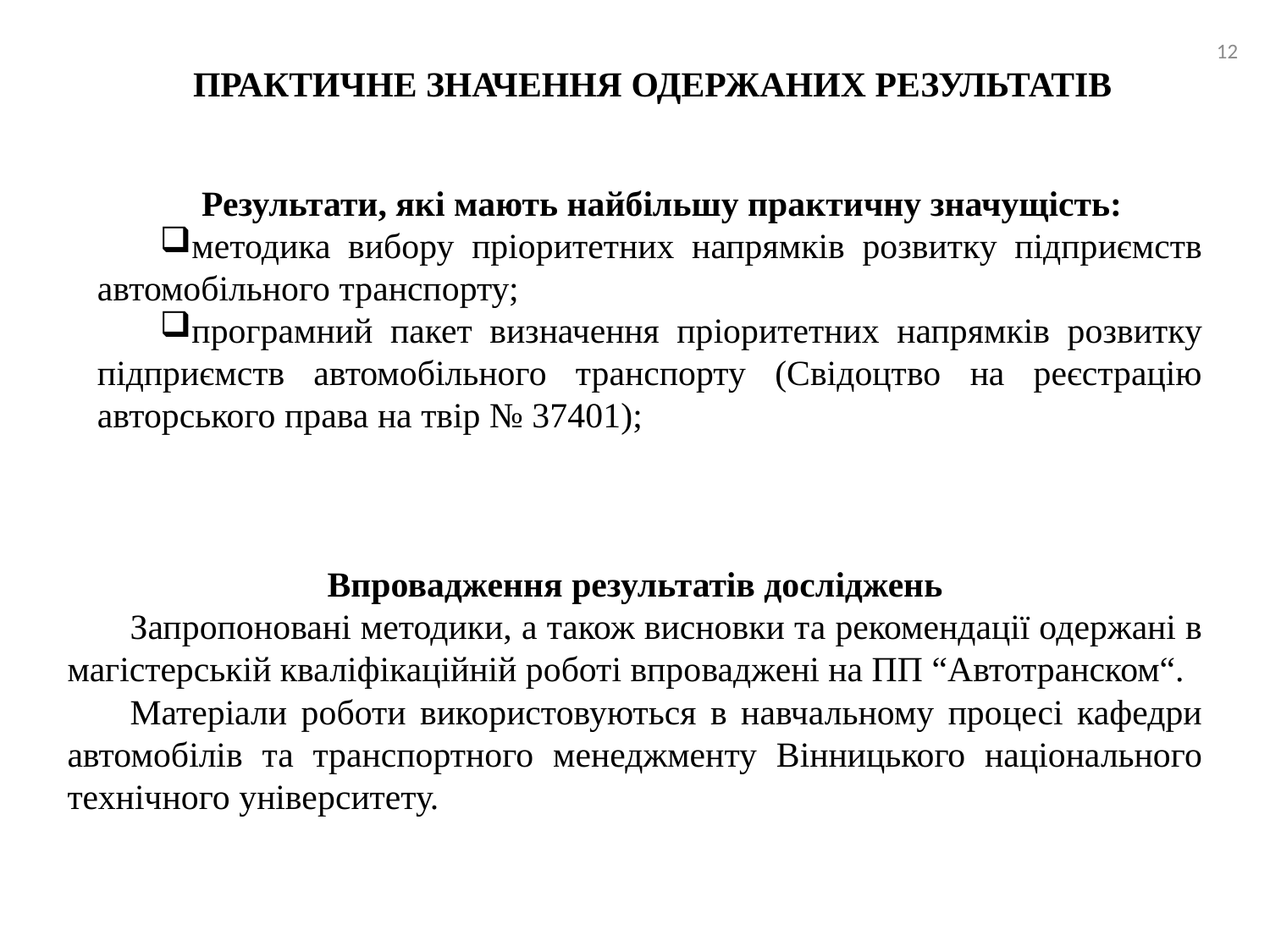

12
# ПРАКТИЧНЕ ЗНАЧЕННЯ ОДЕРЖАНИХ РЕЗУЛЬТАТІВ
Результати, які мають найбільшу практичну значущість:
методика вибору пріоритетних напрямків розвитку підприємств автомобільного транспорту;
програмний пакет визначення пріоритетних напрямків розвитку підприємств автомобільного транспорту (Свідоцтво на реєстрацію авторського права на твір № 37401);

Впровадження результатів досліджень
Запропоновані методики, а також висновки та рекомендації одержані в магістерській кваліфікаційній роботі впроваджені на ПП “Автотранском“.
Матеріали роботи використовуються в навчальному процесі кафедри автомобілів та транспортного менеджменту Вінницького національного технічного університету.